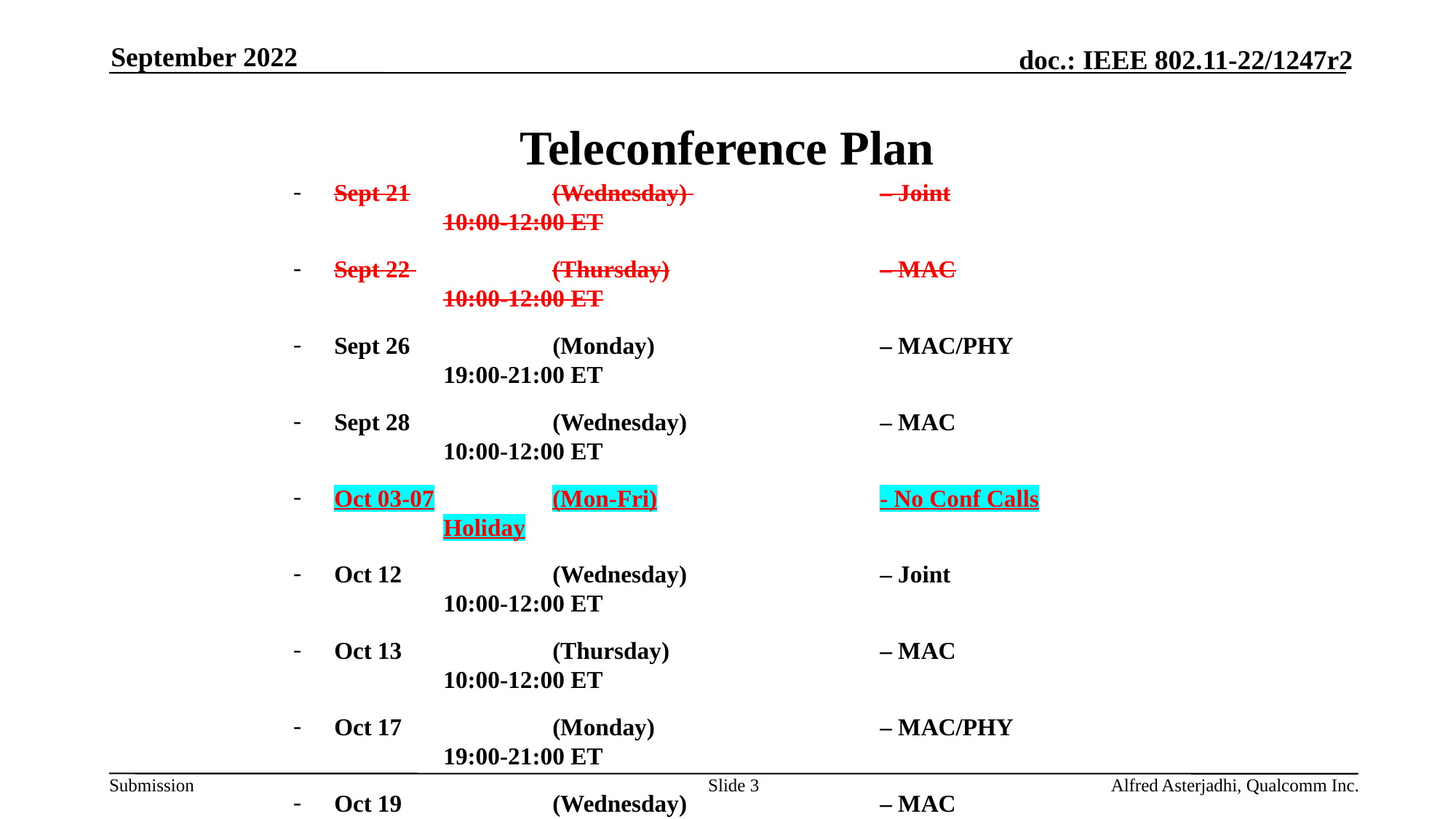

September 2022
# Teleconference Plan
Sept 21		(Wednesday) 		– Joint			10:00-12:00 ET
Sept 22 		(Thursday)		– MAC			10:00-12:00 ET
Sept 26		(Monday)			– MAC/PHY		19:00-21:00 ET
Sept 28		(Wednesday) 		– MAC			10:00-12:00 ET
Oct 03-07		(Mon-Fri)			- No Conf Calls		Holiday
Oct 12		(Wednesday) 		– Joint 			10:00-12:00 ET
Oct 13 		(Thursday)		– MAC			10:00-12:00 ET
Oct 17 		(Monday)			– MAC/PHY		19:00-21:00 ET
Oct 19		(Wednesday) 		– MAC			10:00-12:00 ET
Oct 26		(Wednesday) 		– Joint (Motions)	10:00-12:00 ET
Oct 27		(Thursday)		– MAC			10:00-12:00 ET
Oct 31 		(Monday)			– MAC/PHY		10:00-12:00 ET
Nov 02		(Wednesday) 		– MAC			10:00-12:00 ET
Slide 3
Alfred Asterjadhi, Qualcomm Inc.